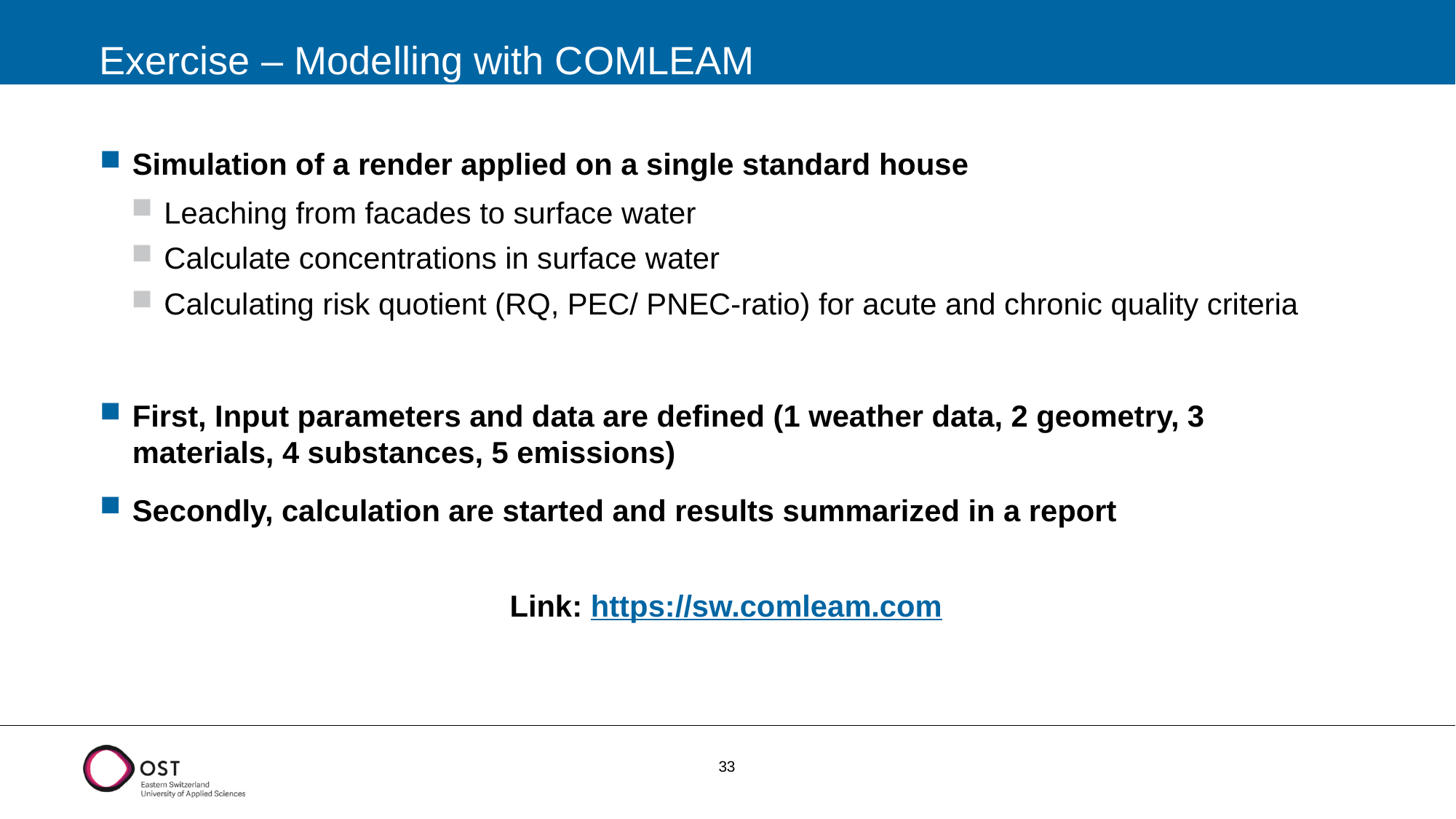

# Exercise – Modelling with COMLEAM
Simulation of a render applied on a single standard house
Leaching from facades to surface water
Calculate concentrations in surface water
Calculating risk quotient (RQ, PEC/ PNEC-ratio) for acute and chronic quality criteria

First, Input parameters and data are defined (1 weather data, 2 geometry, 3 materials, 4 substances, 5 emissions)
Secondly, calculation are started and results summarized in a report
Link: https://sw.comleam.com
33